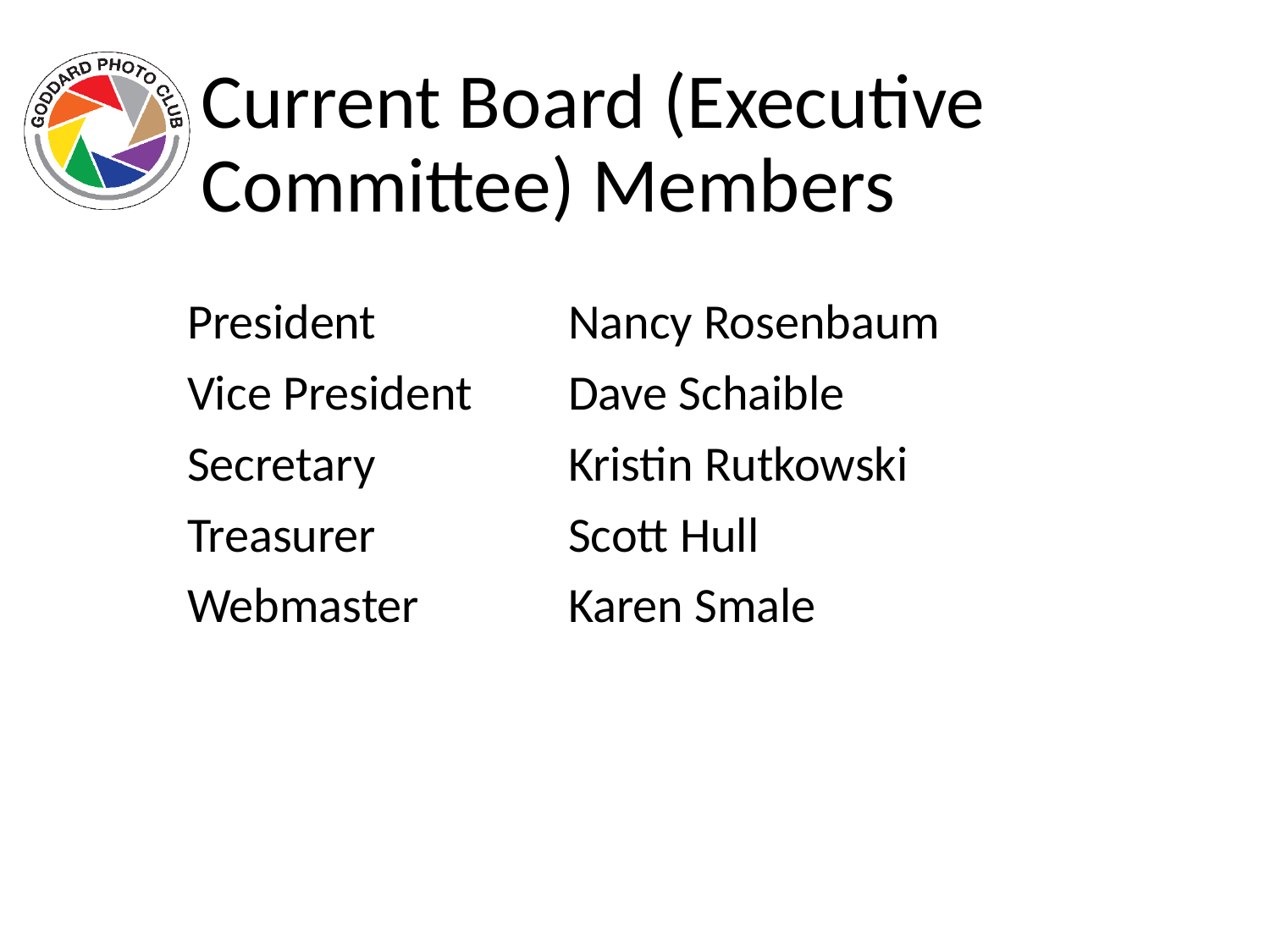

# Current Board (Executive Committee) Members
President		Nancy Rosenbaum
Vice President	Dave Schaible
Secretary		Kristin Rutkowski
Treasurer		Scott Hull
Webmaster		Karen Smale